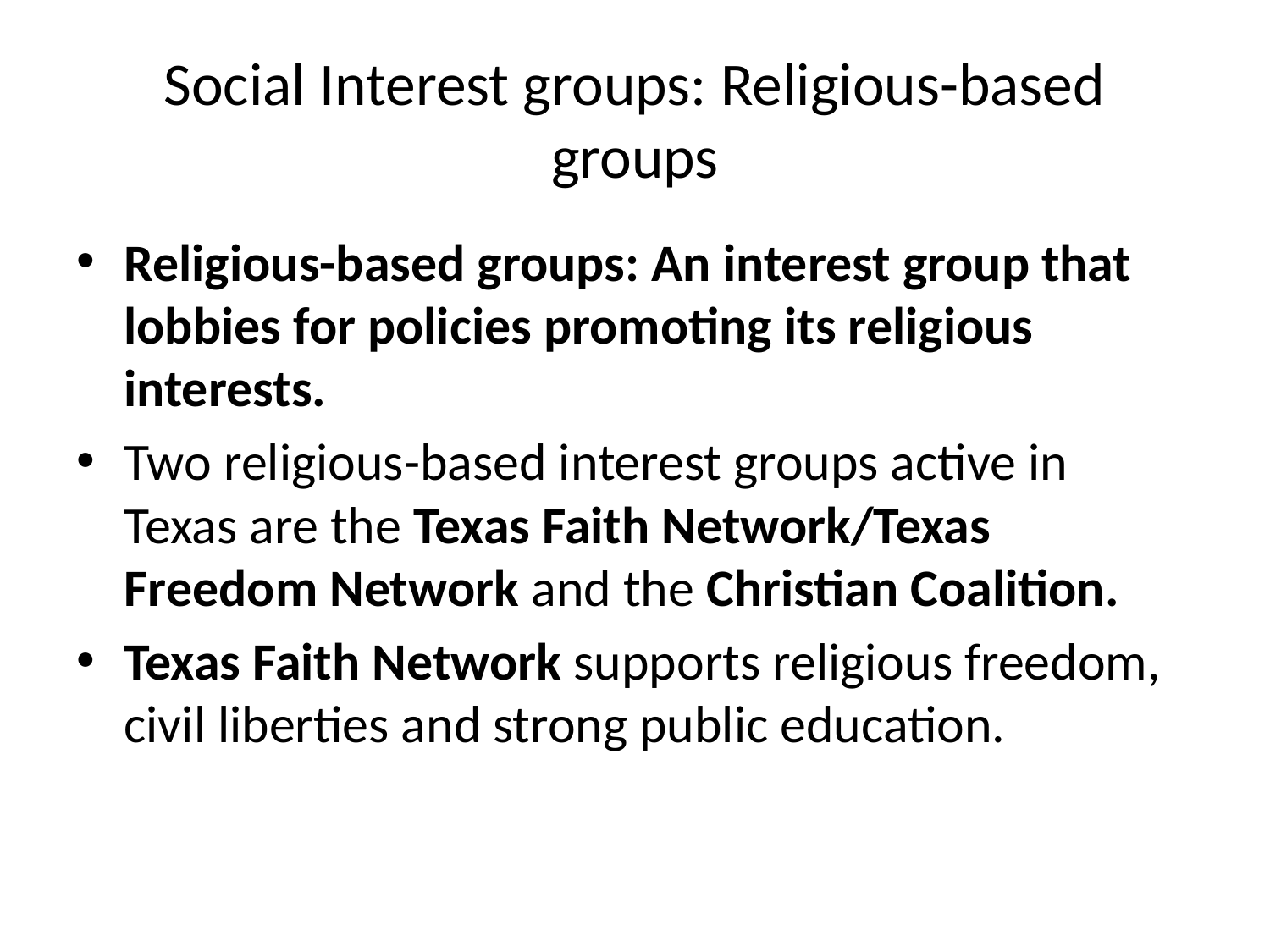

# Social Interest groups: Religious-based groups
Religious-based groups: An interest group that lobbies for policies promoting its religious interests.
Two religious-based interest groups active in Texas are the Texas Faith Network/Texas Freedom Network and the Christian Coalition.
Texas Faith Network supports religious freedom, civil liberties and strong public education.